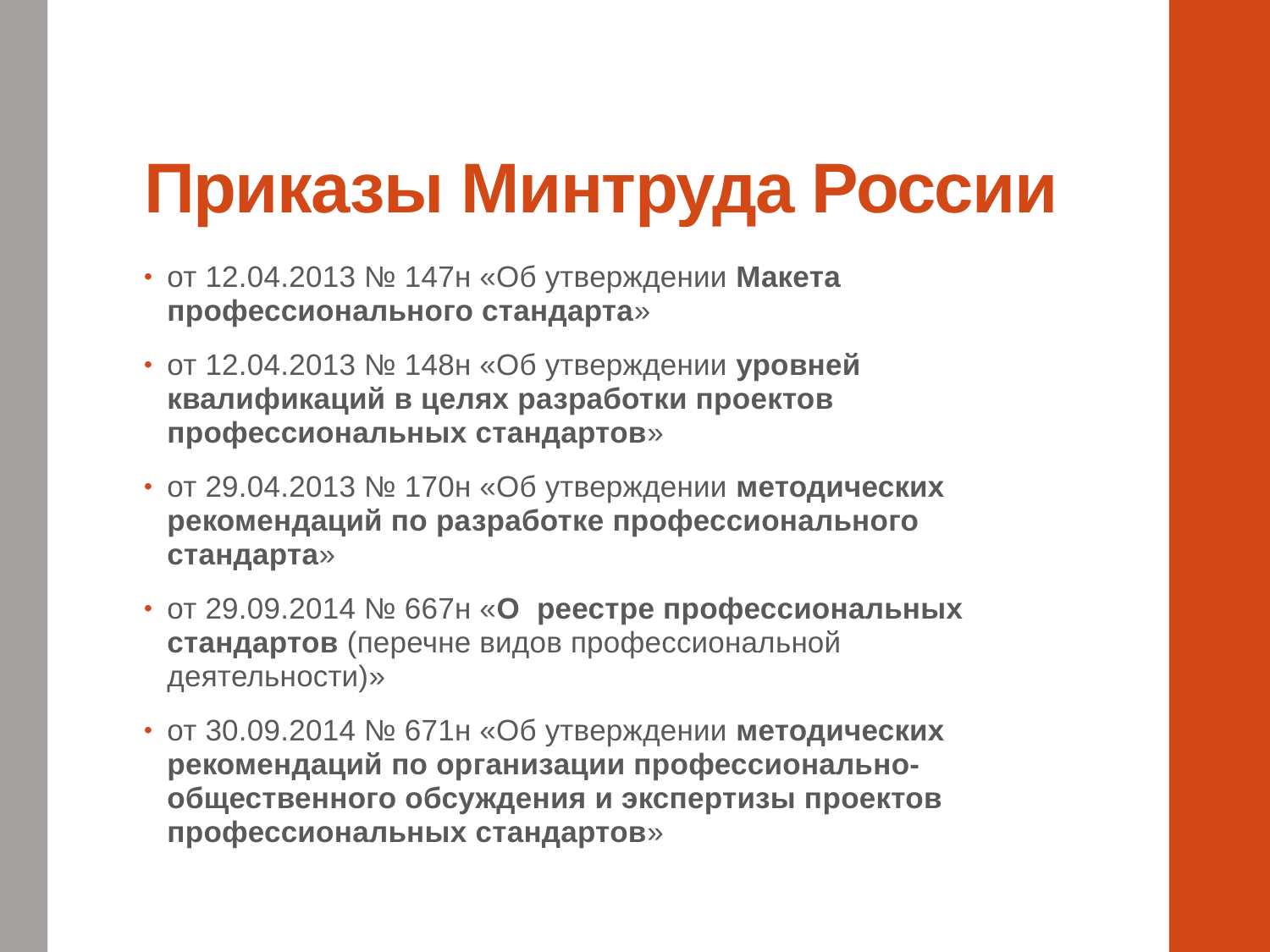

# Приказы Минтруда России
от 12.04.2013 № 147н «Об утверждении Макета профессионального стандарта»
от 12.04.2013 № 148н «Об утверждении уровней квалификаций в целях разработки проектов  профессиональных стандартов»
от 29.04.2013 № 170н «Об утверждении методических рекомендаций по разработке профессионального стандарта»
от 29.09.2014 № 667н «О  реестре профессиональных стандартов (перечне видов профессиональной деятельности)»
от 30.09.2014 № 671н «Об утверждении методических рекомендаций по организации профессионально-общественного обсуждения и экспертизы проектов профессиональных стандартов»